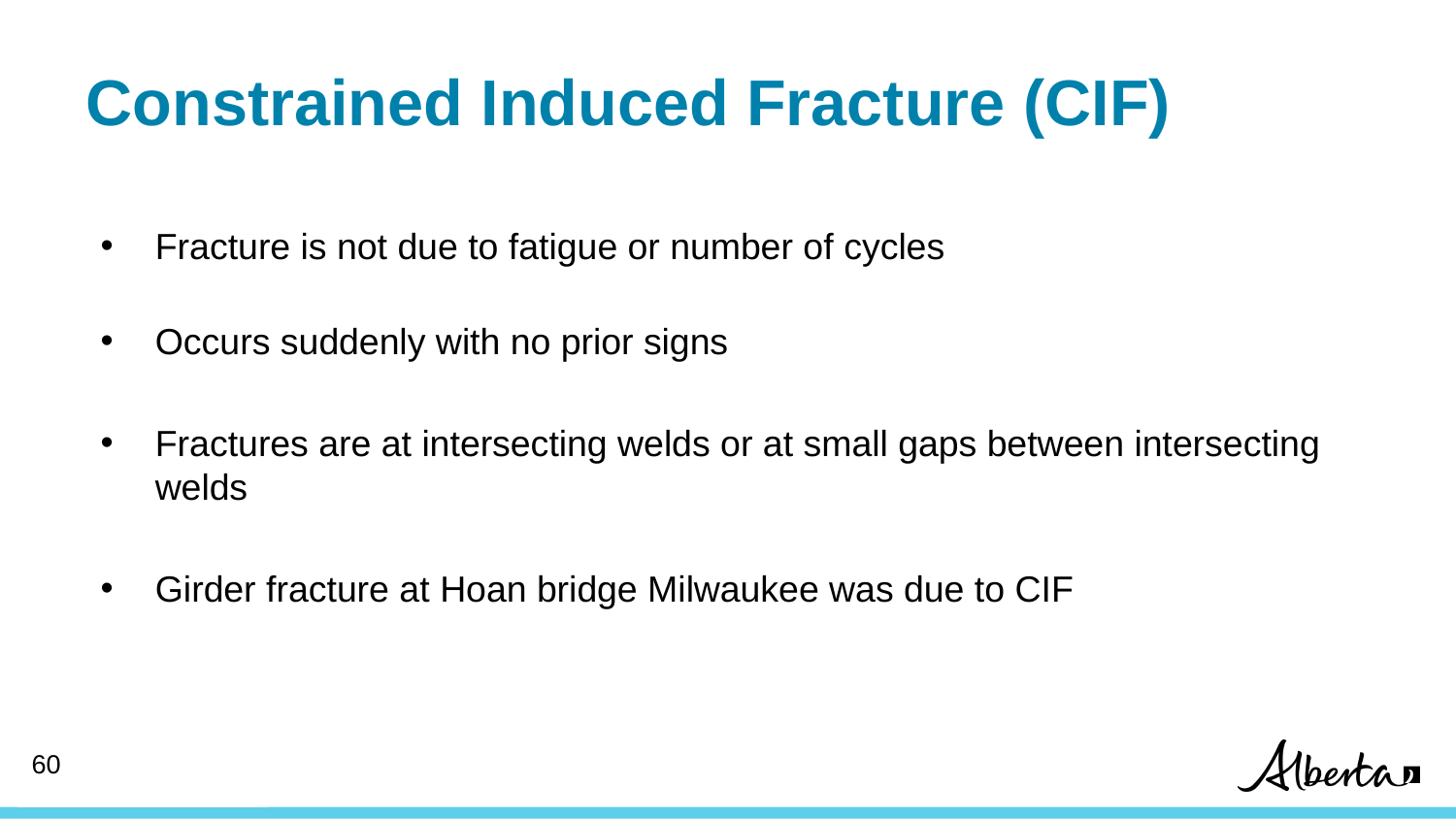

# Constrained Induced Fracture (CIF)
Fracture is not due to fatigue or number of cycles

Occurs suddenly with no prior signs

Fractures are at intersecting welds or at small gaps between intersecting welds

Girder fracture at Hoan bridge Milwaukee was due to CIF
60